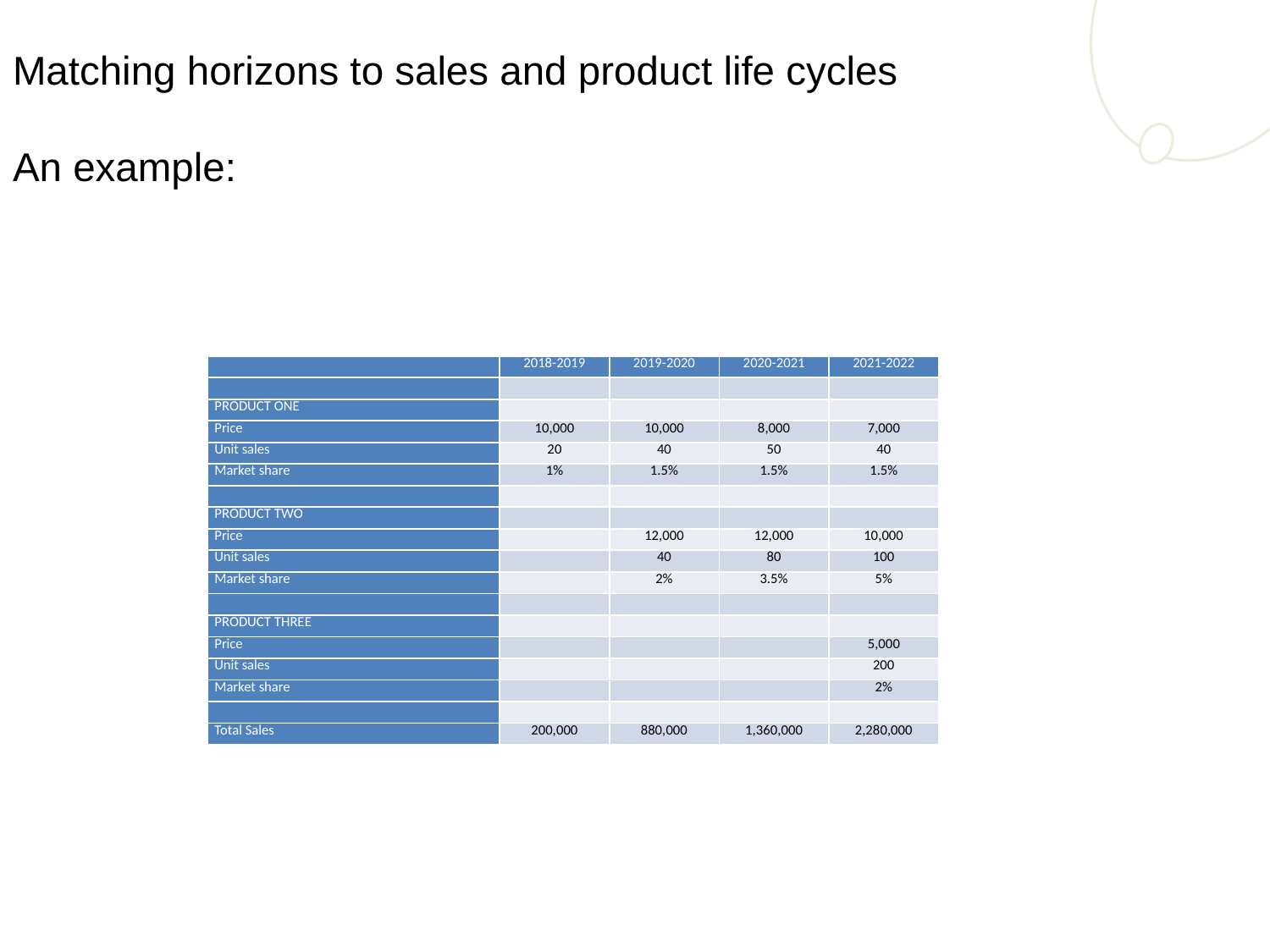

Matching horizons to sales and product life cycles
An example:

|  | 2018-2019 | 2019-2020 | 2020-2021 | 2021-2022 |
| --- | --- | --- | --- | --- |
|  |  |  |  |  |
| Product One |  |  |  |  |
| Price | 10,000 | 10,000 | 8,000 | 7,000 |
| Unit sales | 20 | 40 | 50 | 40 |
| Market share | 1% | 1.5% | 1.5% | 1.5% |
|  |  |  |  |  |
| Product Two |  |  |  |  |
| Price |  | 12,000 | 12,000 | 10,000 |
| Unit sales |  | 40 | 80 | 100 |
| Market share |  | 2% | 3.5% | 5% |
|  |  |  |  |  |
| Product Three |  |  |  |  |
| Price |  |  |  | 5,000 |
| Unit sales |  |  |  | 200 |
| Market share |  |  |  | 2% |
|  |  |  |  |  |
| Total Sales | 200,000 | 880,000 | 1,360,000 | 2,280,000 |